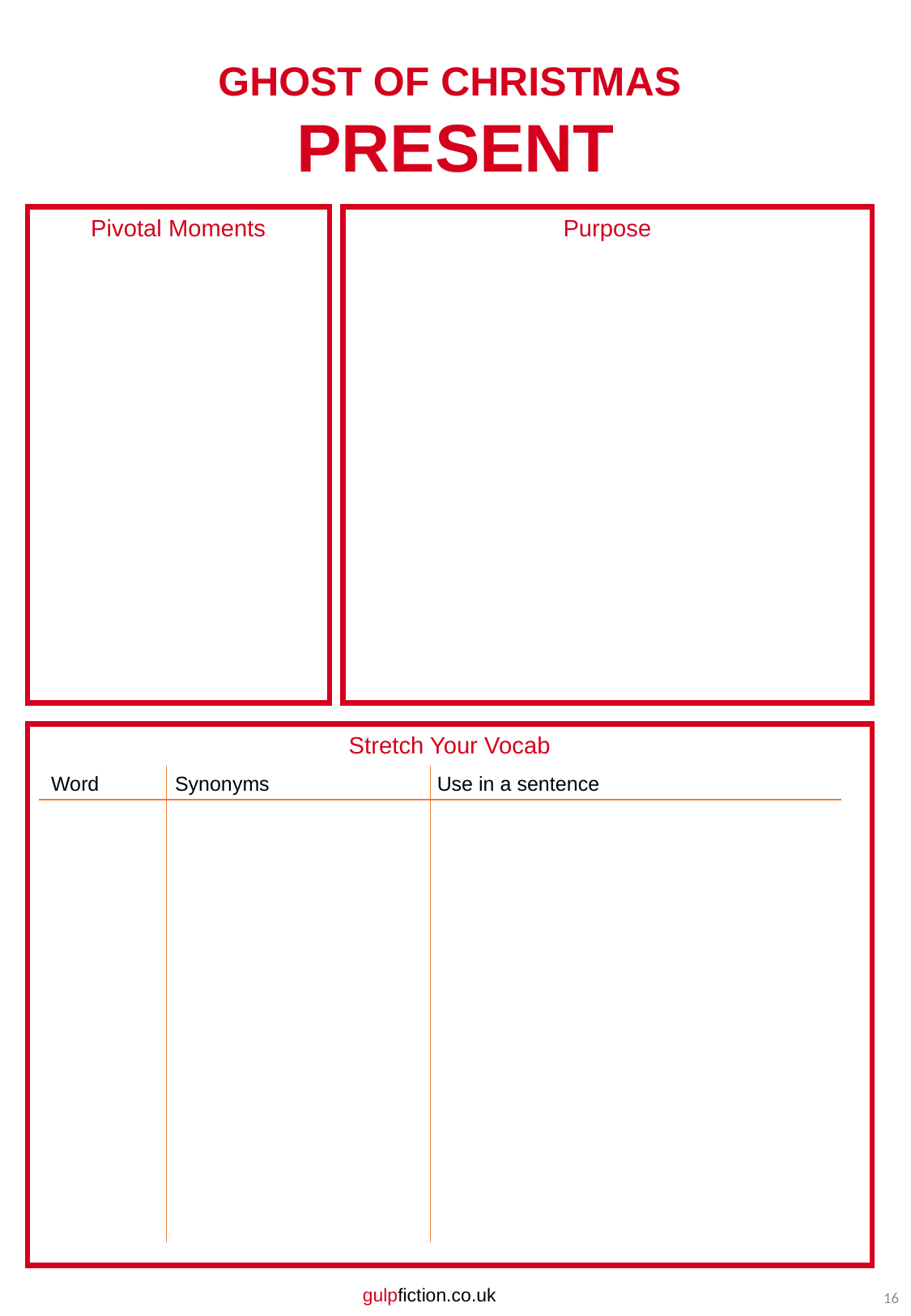

GHOST OF CHRISTMAS
PRESENT
Pivotal Moments
Purpose
Stretch Your Vocab
Word
Synonyms
Use in a sentence
gulpfiction.co.uk
16